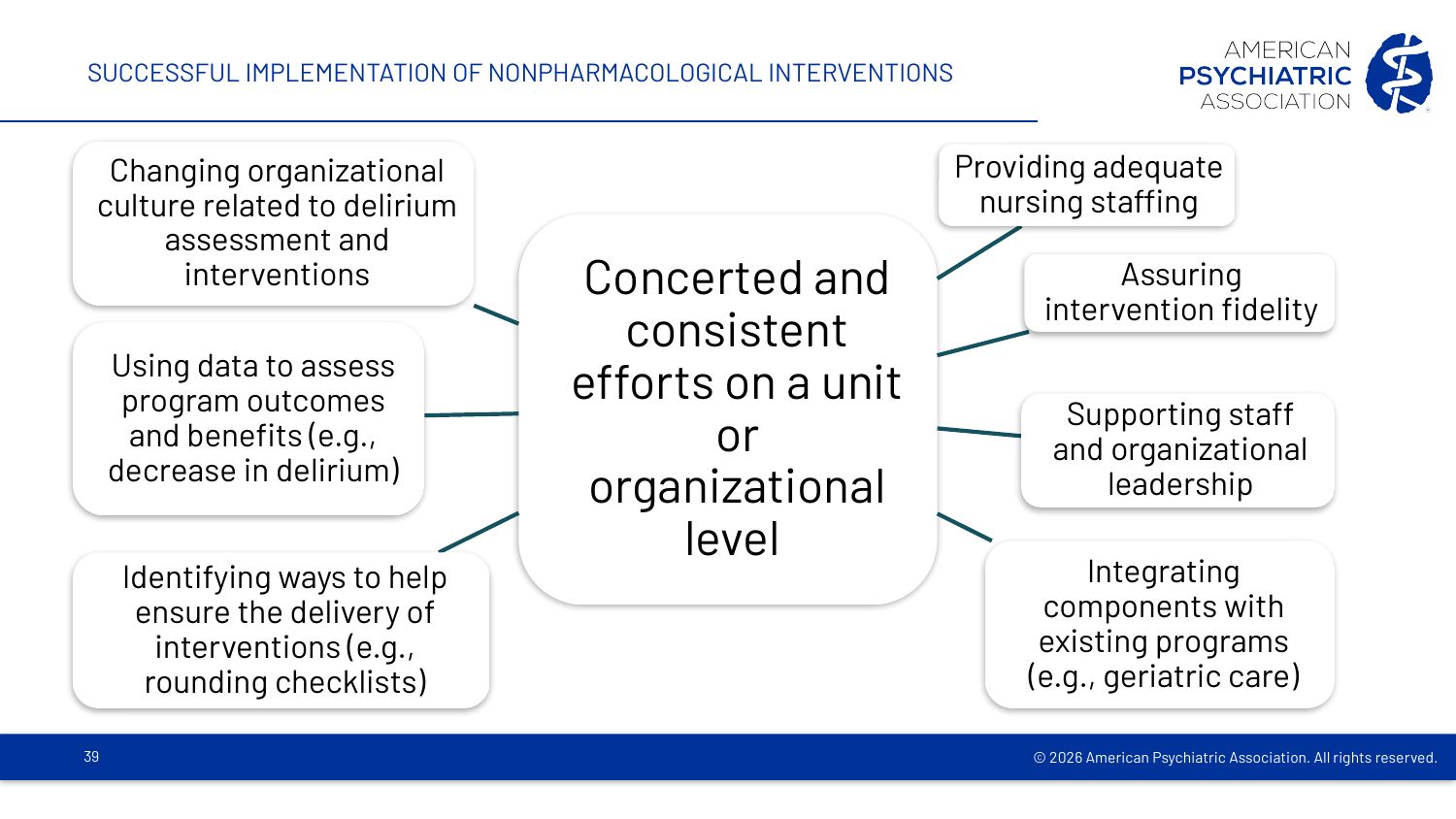

# Successful implementation of Nonpharmacological interventions
Concerted and consistent efforts on a unit or organizational level
Providing adequate nursing staffing
Assuring intervention fidelity
Supporting staff and organizational leadership
Integrating components with existing programs (e.g., geriatric care)
Identifying ways to help ensure the delivery of interventions (e.g., rounding checklists)
Using data to assess program outcomes and benefits (e.g., decrease in delirium)
Changing organizational culture related to delirium assessment and interventions